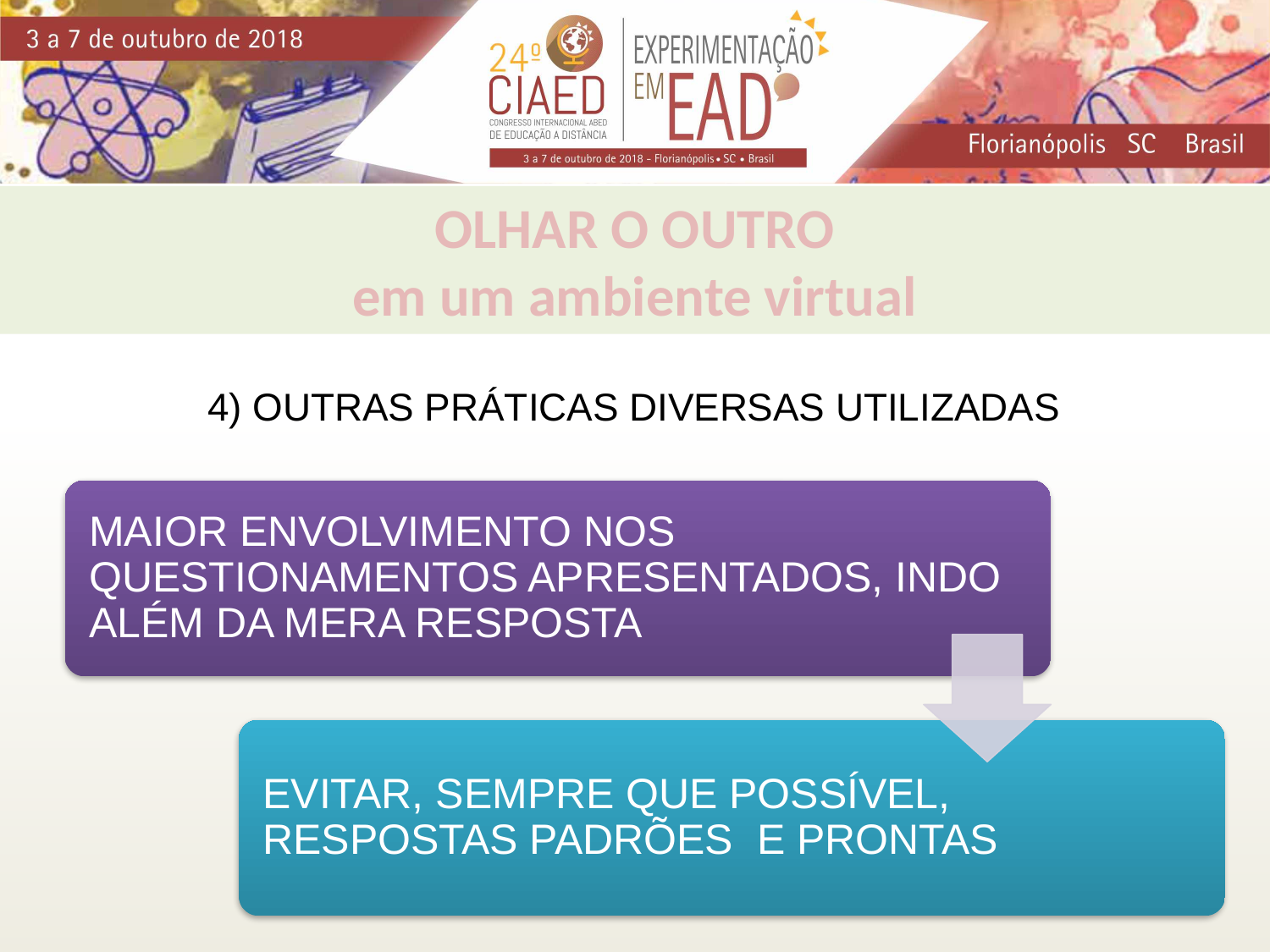

OLHAR O OUTRO
em um ambiente virtual
4) Outras práticas diversas utilizadas
Maior envolvimento nos questionamentos apresentados, indo além da mera resposta
Evitar, sempre que possível, respostas padrões  e prontas